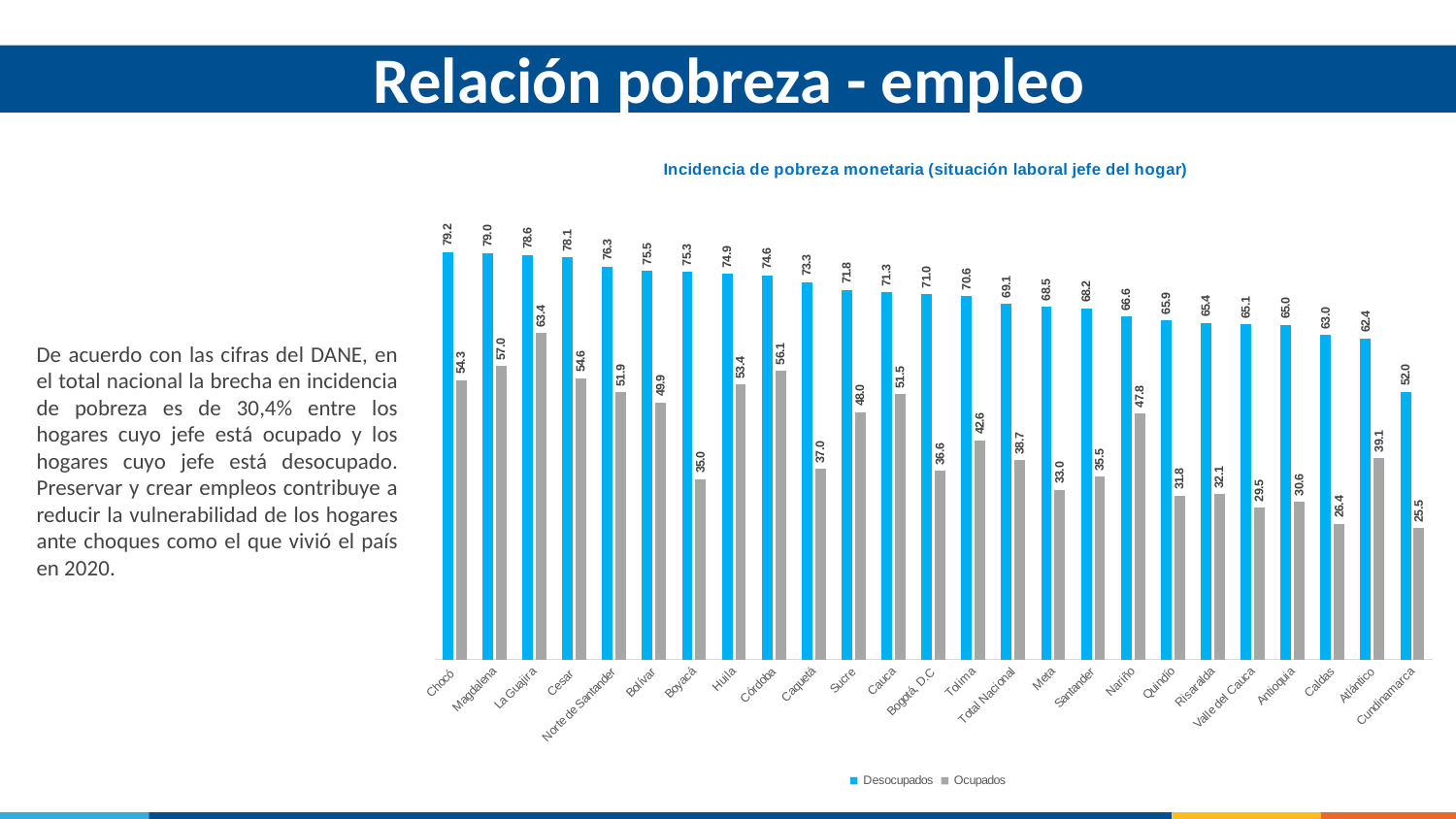

Relación pobreza - empleo

### Chart: Incidencia de pobreza monetaria (situación laboral jefe del hogar)

| Category | Desocupados | Ocupados |
|---|---|---|
| Chocó  | 79.2 | 54.3 |
| Magdalena | 79.0 | 57.0 |
| La Guajira | 78.6 | 63.4 |
| Cesar  | 78.1 | 54.6 |
| Norte de Santander | 76.3 | 51.9 |
| Bolívar | 75.5 | 49.9 |
| Boyacá | 75.3 | 35.0 |
| Huila | 74.9 | 53.4 |
| Córdoba | 74.6 | 56.1 |
| Caquetá | 73.3 | 37.0 |
| Sucre | 71.8 | 48.0 |
| Cauca | 71.3 | 51.5 |
| Bogotá, D.C | 71.0 | 36.6 |
| Tolima | 70.6 | 42.6 |
| Total Nacional | 69.1 | 38.7 |
| Meta | 68.5 | 33.0 |
| Santander | 68.2 | 35.5 |
| Nariño | 66.6 | 47.8 |
| Quindío | 65.9 | 31.8 |
| Risaralda | 65.4 | 32.1 |
| Valle del Cauca | 65.1 | 29.5 |
| Antioquia | 65.0 | 30.6 |
| Caldas | 63.0 | 26.4 |
| Atlántico | 62.4 | 39.1 |
| Cundinamarca | 52.0 | 25.5 |
De acuerdo con las cifras del DANE, en el total nacional la brecha en incidencia de pobreza es de 30,4% entre los hogares cuyo jefe está ocupado y los hogares cuyo jefe está desocupado. Preservar y crear empleos contribuye a reducir la vulnerabilidad de los hogares ante choques como el que vivió el país en 2020.